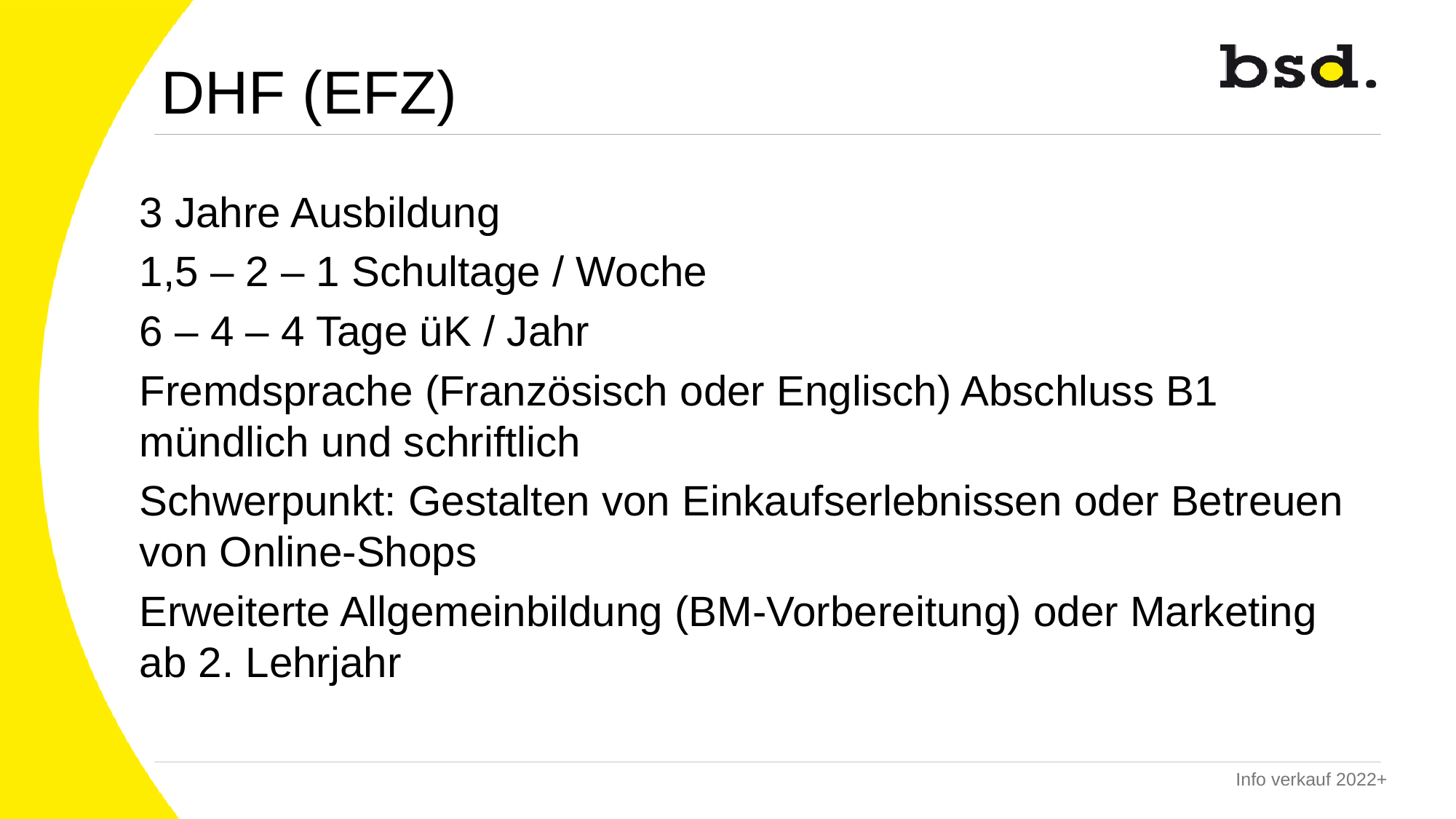

# DHF (EFZ)
3 Jahre Ausbildung
1,5 – 2 – 1 Schultage / Woche
6 – 4 – 4 Tage üK / Jahr
Fremdsprache (Französisch oder Englisch) Abschluss B1 mündlich und schriftlich
Schwerpunkt: Gestalten von Einkaufserlebnissen oder Betreuen von Online-Shops
Erweiterte Allgemeinbildung (BM-Vorbereitung) oder Marketing ab 2. Lehrjahr